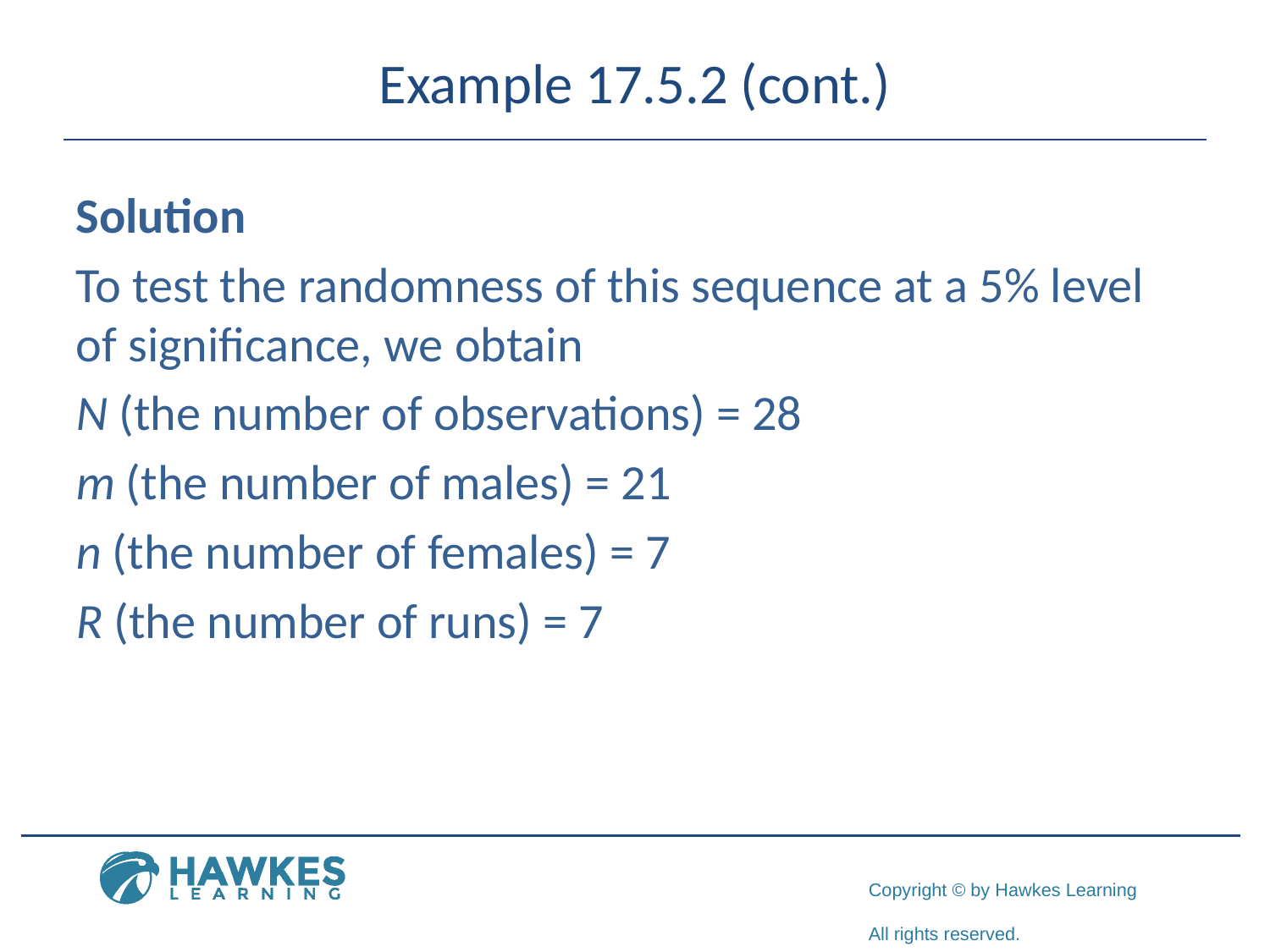

# Example 17.5.2 (cont.)
Solution
To test the randomness of this sequence at a 5% level of significance, we obtain
N (the number of observations) = 28
m (the number of males) = 21
n (the number of females) = 7
R (the number of runs) = 7